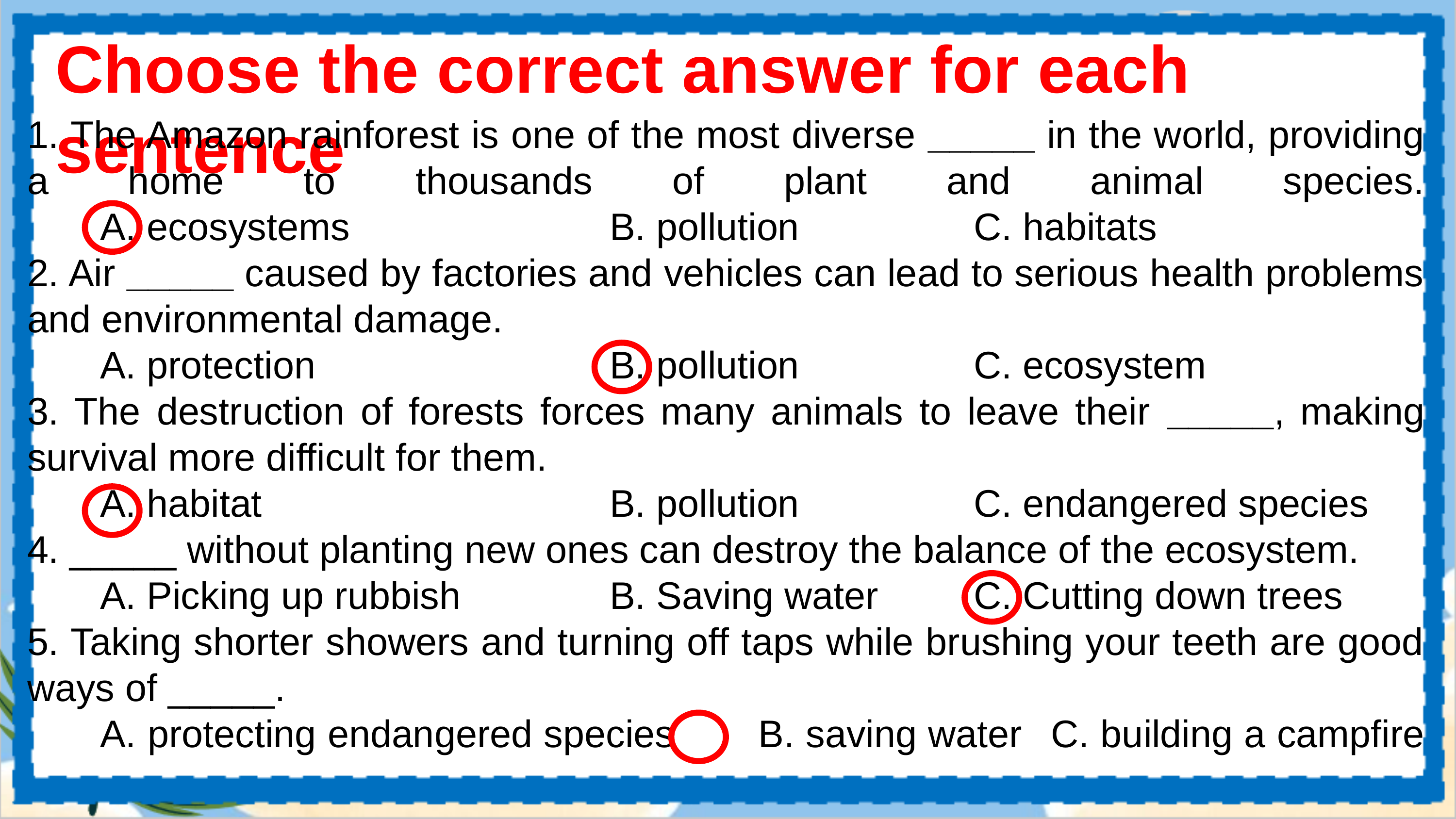

Choose the correct answer for each sentence
1. The Amazon rainforest is one of the most diverse _____ in the world, providing a home to thousands of plant and animal species.
	A. ecosystems				B. pollution			C. habitats
2. Air _____ caused by factories and vehicles can lead to serious health problems and environmental damage.
	A. protection					B. pollution			C. ecosystem
3. The destruction of forests forces many animals to leave their _____, making survival more difficult for them.
	A. habitat					B. pollution			C. endangered species
4. _____ without planting new ones can destroy the balance of the ecosystem.
	A. Picking up rubbish			B. Saving water		C. Cutting down trees
5. Taking shorter showers and turning off taps while brushing your teeth are good ways of _____.
	A. protecting endangered species 	B. saving water	C. building a campfire